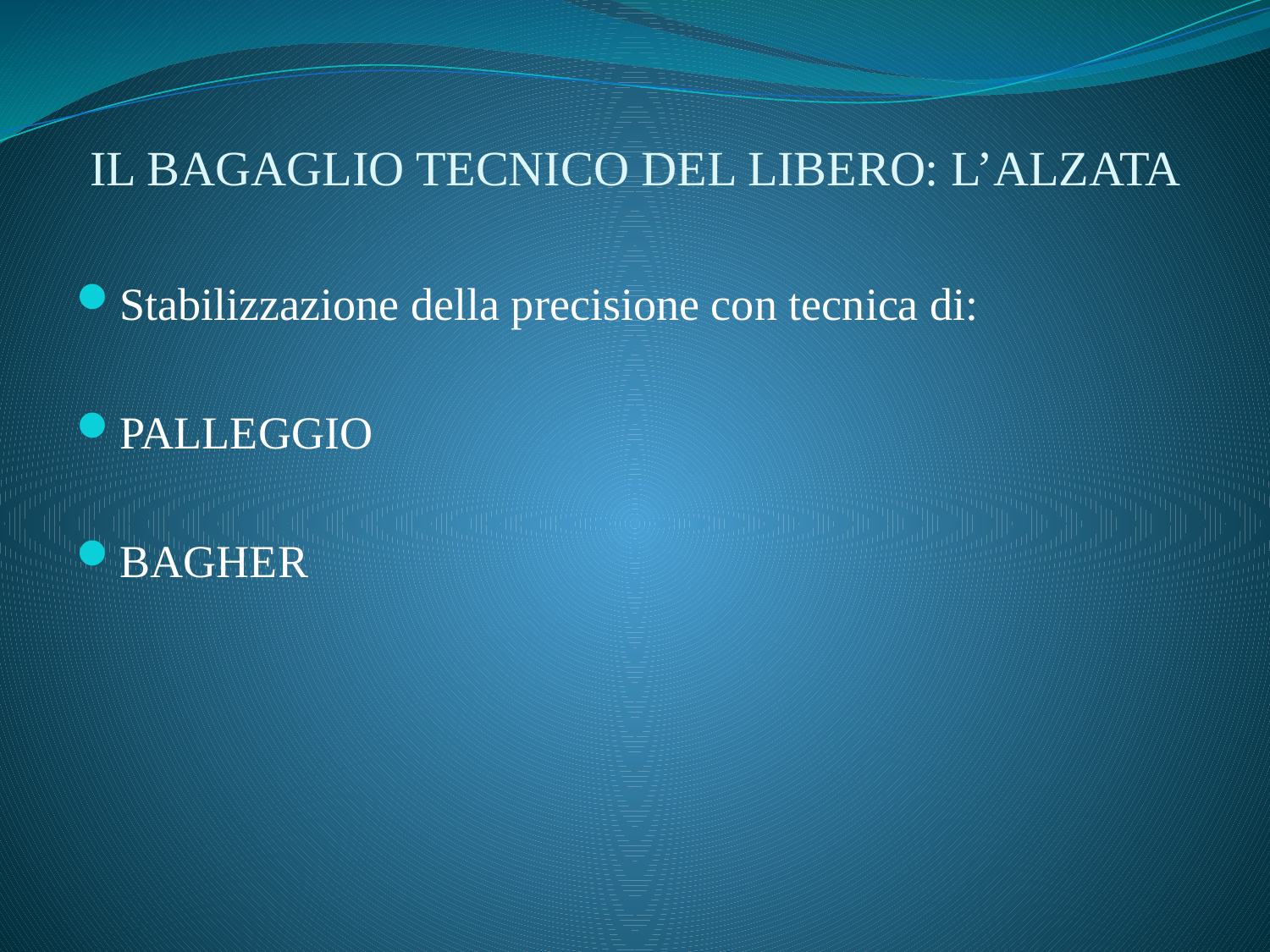

# IL BAGAGLIO TECNICO DEL LIBERO: L’ALZATA
Stabilizzazione della precisione con tecnica di:

PALLEGGIO

BAGHER